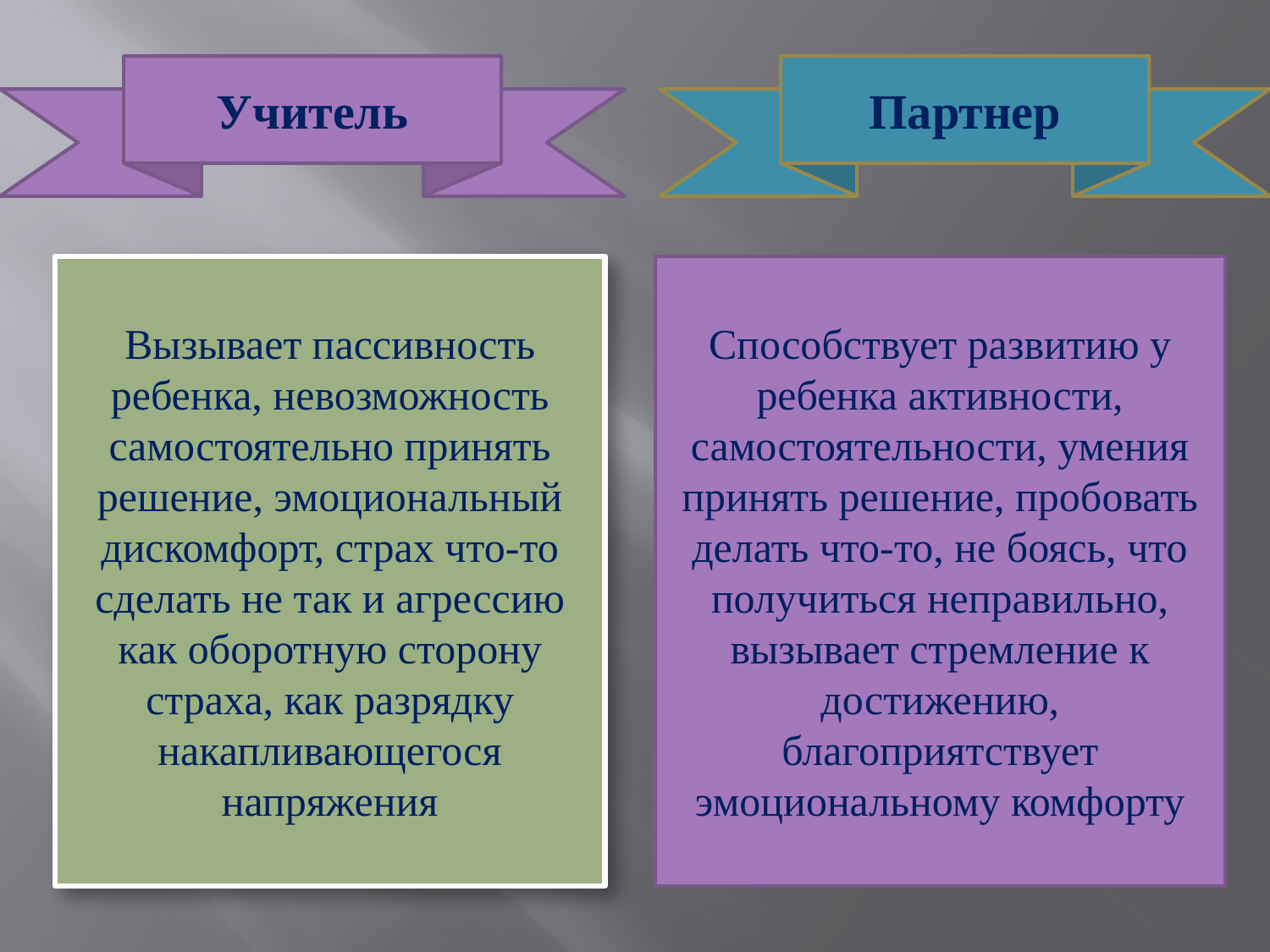

Учитель
Партнер
Вызывает пассивность ребенка, невозможность самостоятельно принять решение, эмоциональный дискомфорт, страх что-то сделать не так и агрессию как оборотную сторону страха, как разрядку накапливающегося напряжения
Способствует развитию у ребенка активности, самостоятельности, умения принять решение, пробовать делать что-то, не боясь, что получиться неправильно, вызывает стремление к достижению, благоприятствует эмоциональному комфорту